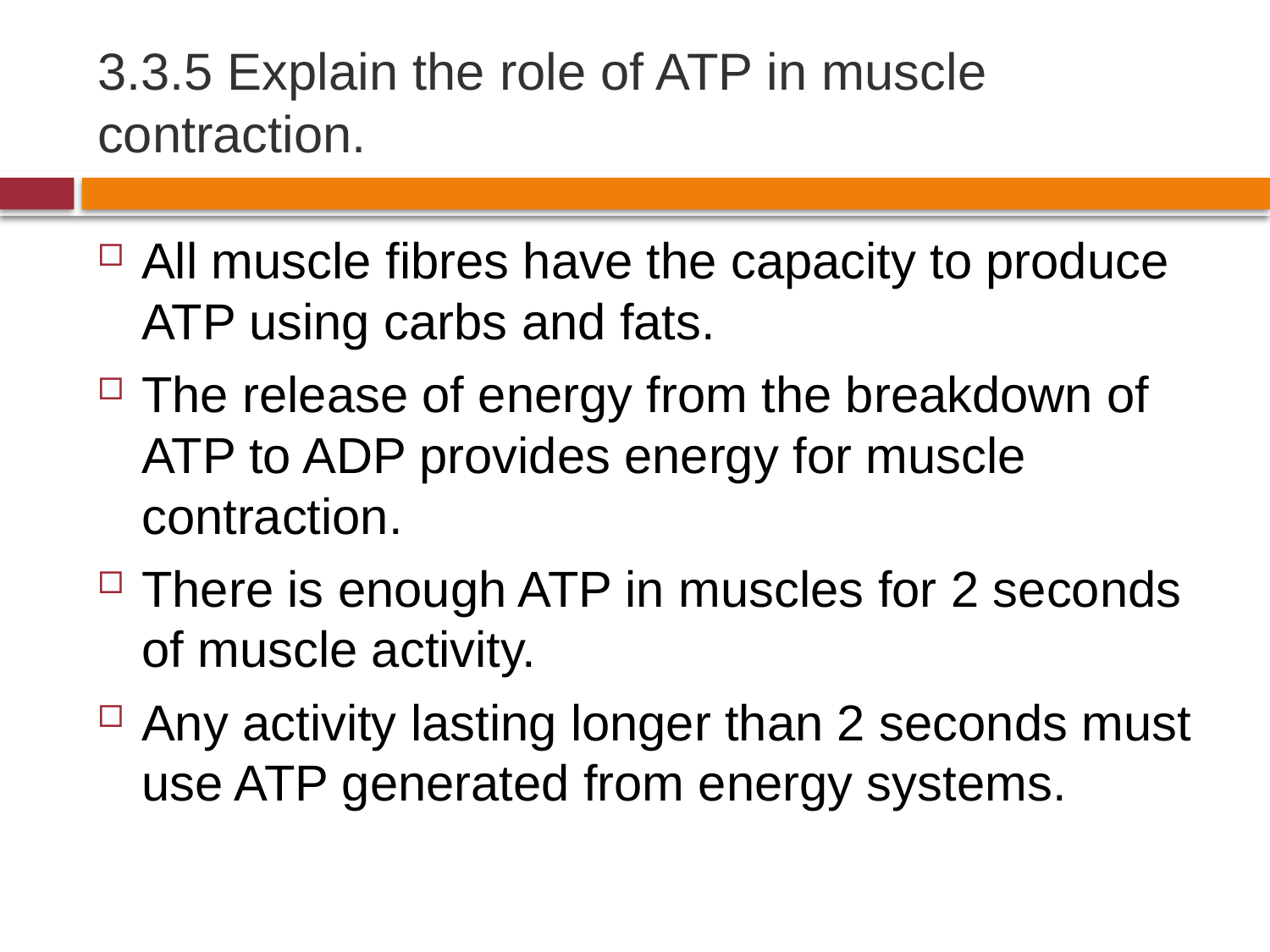

# 3.3.5 Explain the role of ATP in muscle contraction.
All muscle fibres have the capacity to produce ATP using carbs and fats.
The release of energy from the breakdown of ATP to ADP provides energy for muscle contraction.
There is enough ATP in muscles for 2 seconds of muscle activity.
Any activity lasting longer than 2 seconds must use ATP generated from energy systems.